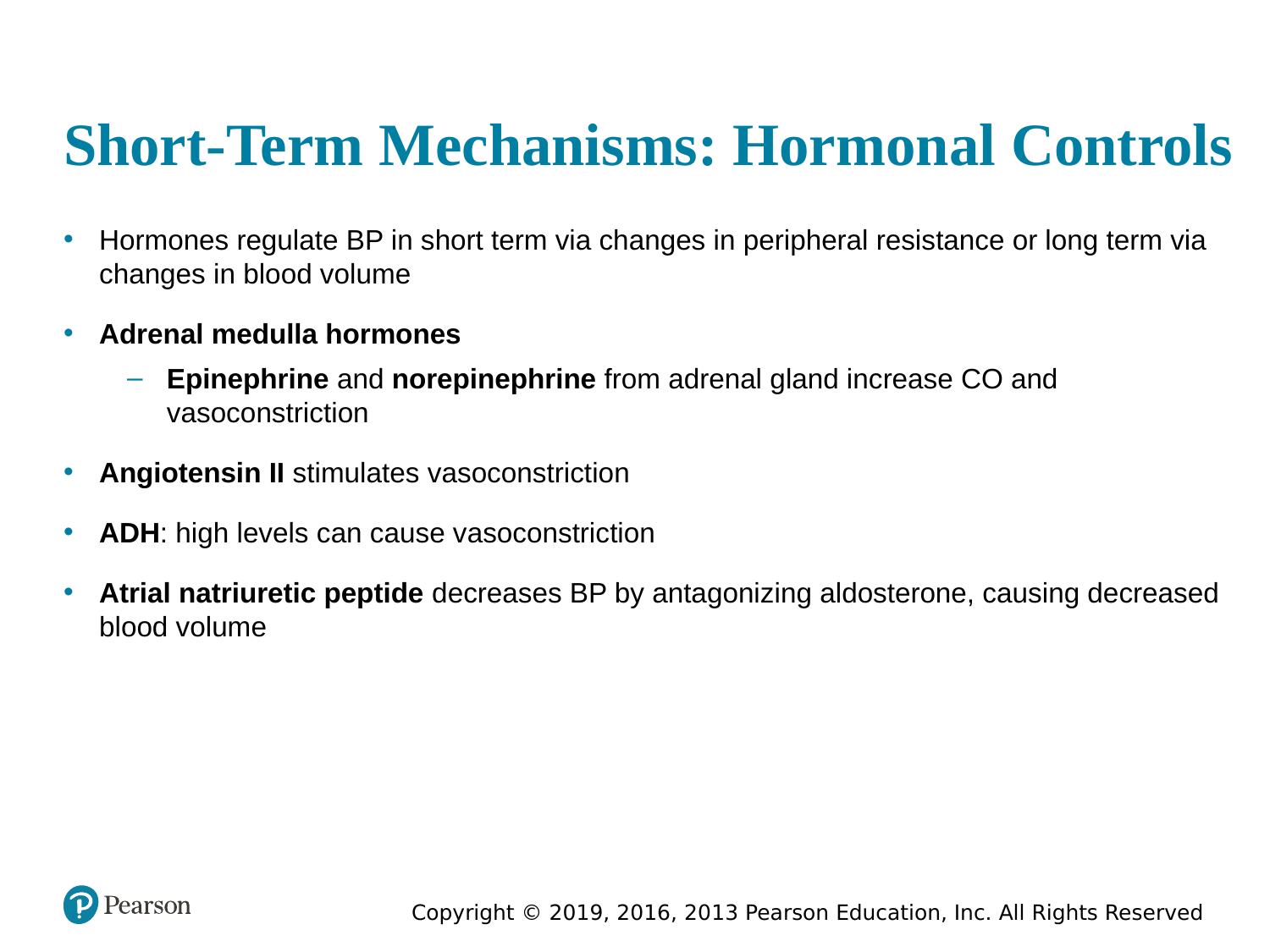

# Short-Term Mechanisms: Hormonal Controls
Hormones regulate BP in short term via changes in peripheral resistance or long term via changes in blood volume
Adrenal medulla hormones
Epinephrine and norepinephrine from adrenal gland increase CO and vasoconstriction
Angiotensin II stimulates vasoconstriction
ADH: high levels can cause vasoconstriction
Atrial natriuretic peptide decreases BP by antagonizing aldosterone, causing decreased blood volume